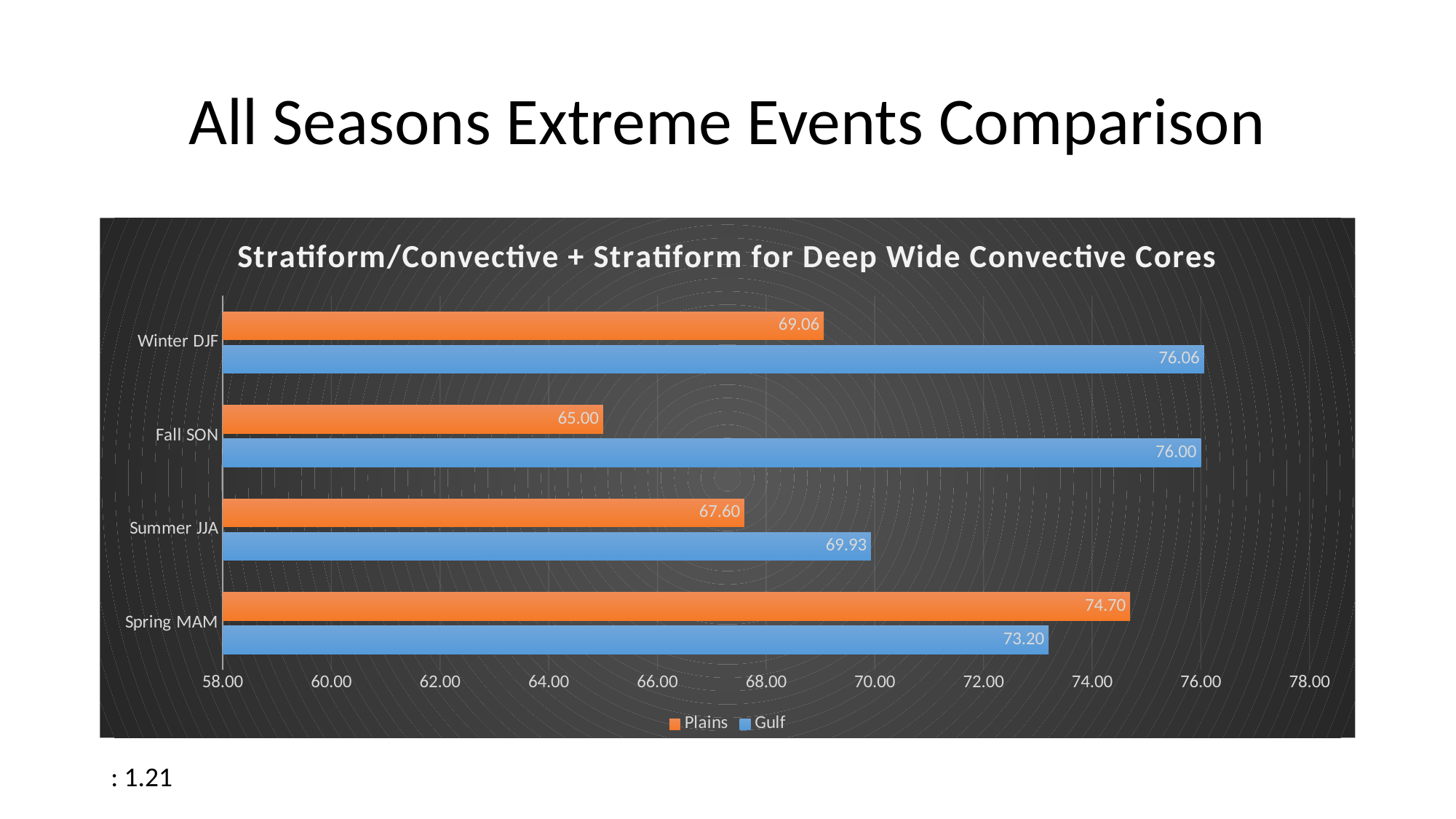

# All Seasons Extreme Events Comparison

### Chart: Stratiform/Convective + Stratiform for Deep Wide Convective Cores

| Category | Gulf | Plains |
|---|---|---|
| Spring MAM | 73.2 | 74.7 |
| Summer JJA | 69.93 | 67.6 |
| Fall SON | 76.0 | 65.0 |
| Winter DJF | 76.06 | 69.06 |
: 1.21